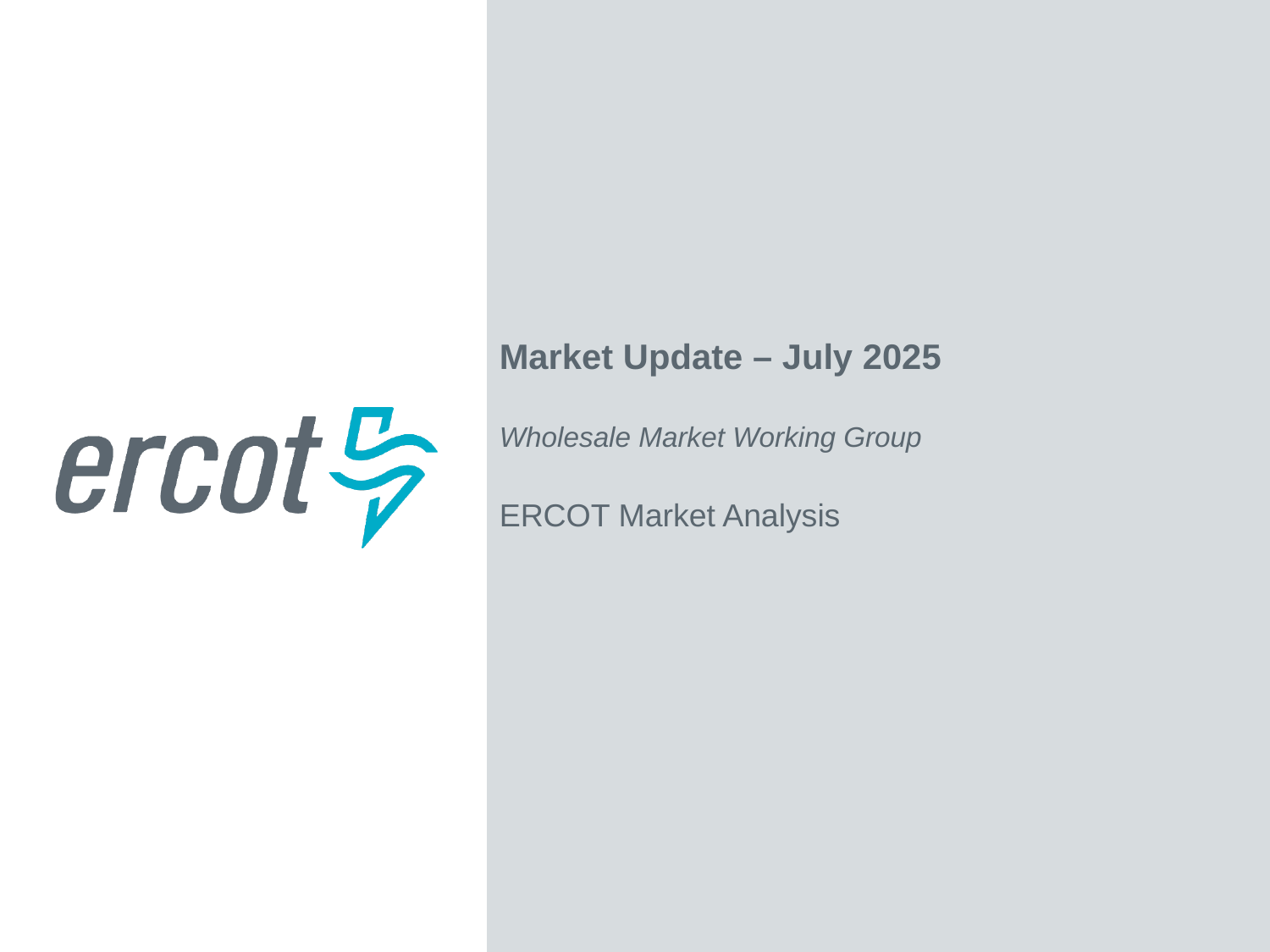

Market Update – July 2025

Wholesale Market Working Group

ERCOT Market Analysis